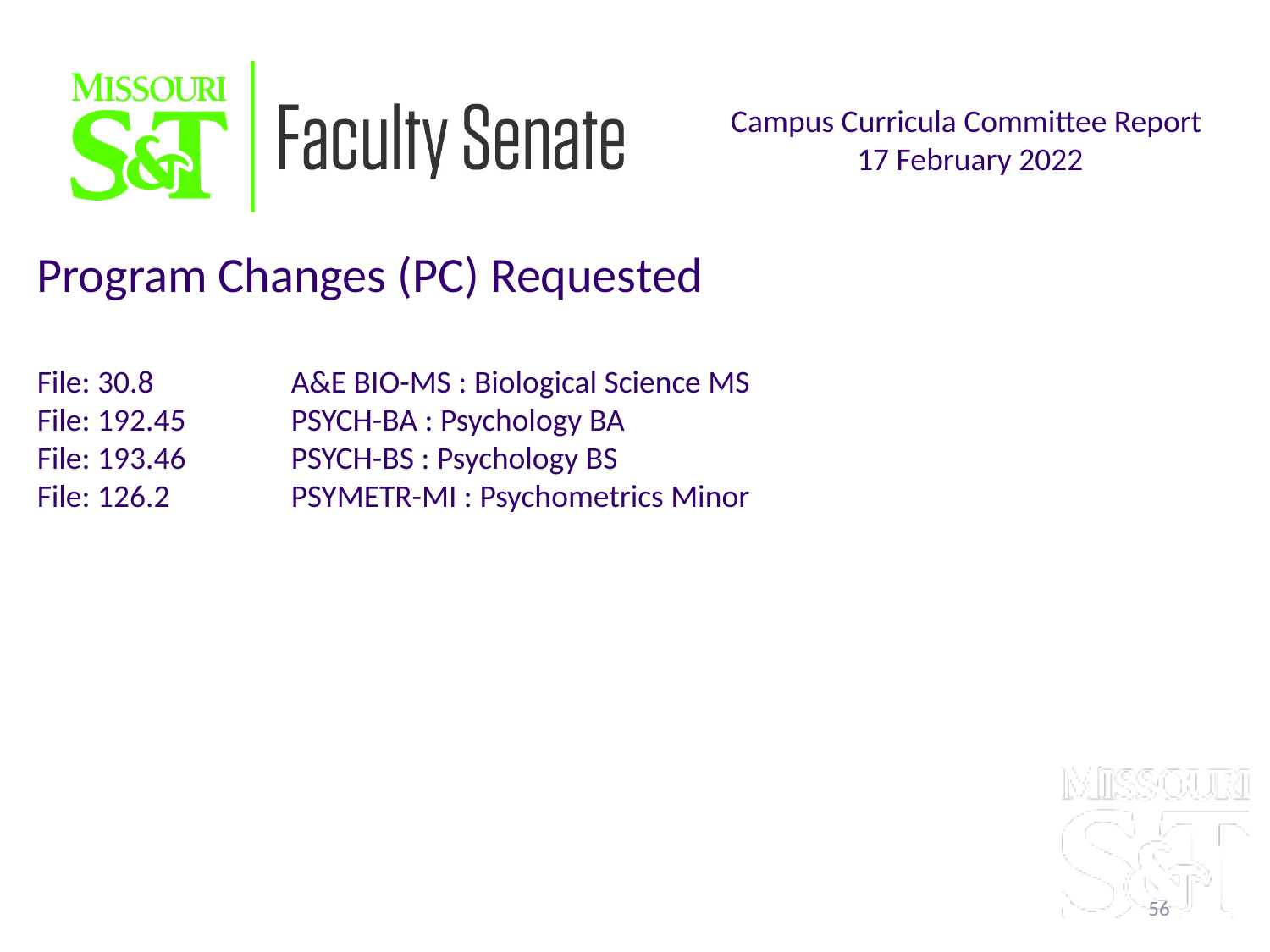

Campus Curricula Committee Report
17 February 2022
Program Changes (PC) Requested

File: 30.8		A&E BIO-MS : Biological Science MS
File: 192.45	PSYCH-BA : Psychology BA
File: 193.46	PSYCH-BS : Psychology BS
File: 126.2	PSYMETR-MI : Psychometrics Minor

56